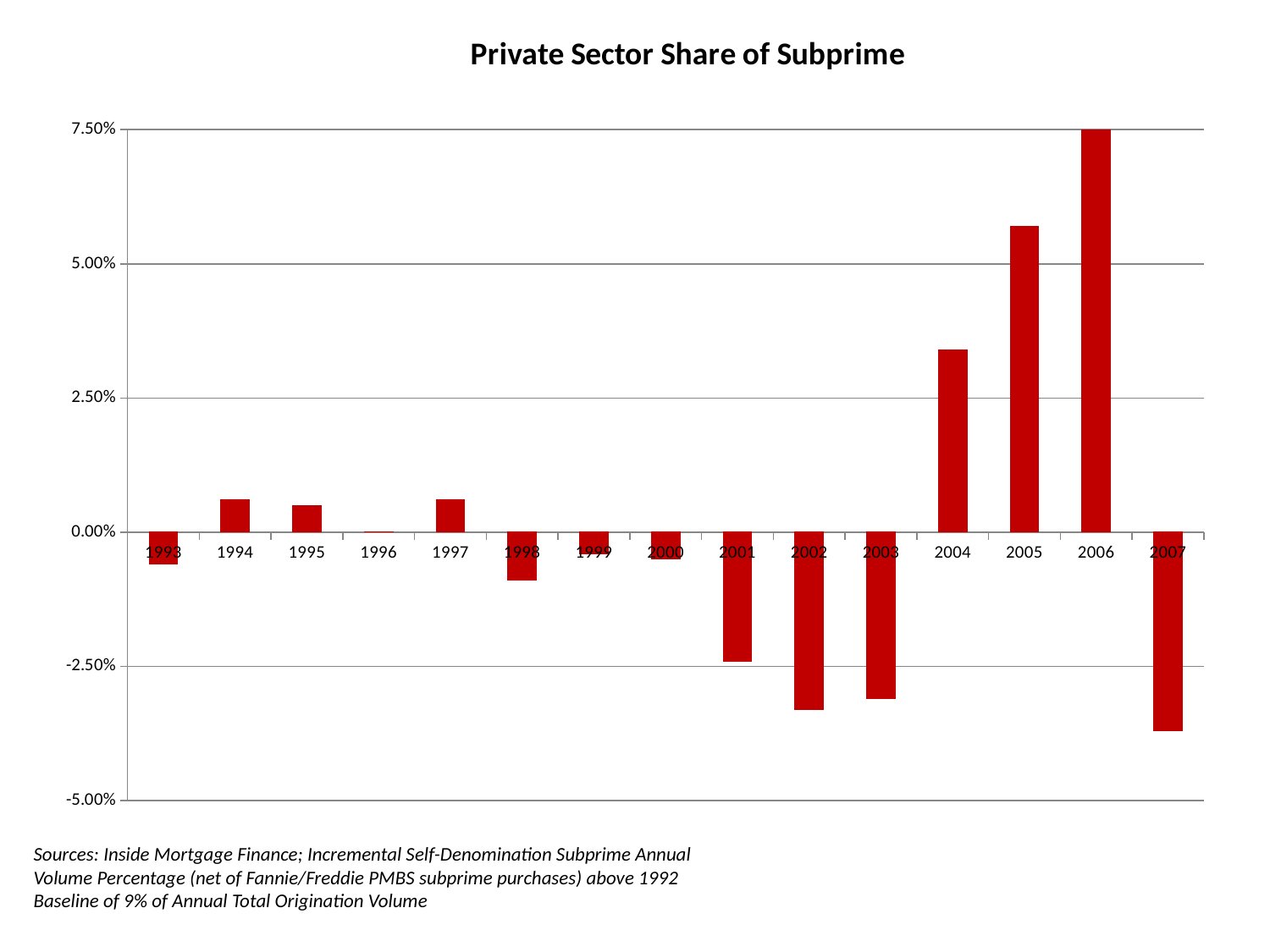

### Chart: Private Sector Share of Subprime

| Category | Incremental Self-Denomination Subprime Annual Volume Percentage (net of Fannie/Freddie PMBS subprime purchases) aboce 1992 Baseline of 9% of Total Originations/Annual Total Origination Volume |
|---|---|
| 1993 | -0.006000000000000008 |
| 1994 | 0.006000000000000008 |
| 1995 | 0.005000000000000007 |
| 1996 | 0.0 |
| 1997 | 0.006000000000000008 |
| 1998 | -0.009000000000000003 |
| 1999 | -0.004000000000000007 |
| 2000 | -0.005000000000000007 |
| 2001 | -0.024 |
| 2002 | -0.033 |
| 2003 | -0.03100000000000004 |
| 2004 | 0.034 |
| 2005 | 0.05700000000000002 |
| 2006 | 0.07500000000000001 |
| 2007 | -0.037 |
Sources: Inside Mortgage Finance; Incremental Self-Denomination Subprime Annual Volume Percentage (net of Fannie/Freddie PMBS subprime purchases) above 1992 Baseline of 9% of Annual Total Origination Volume